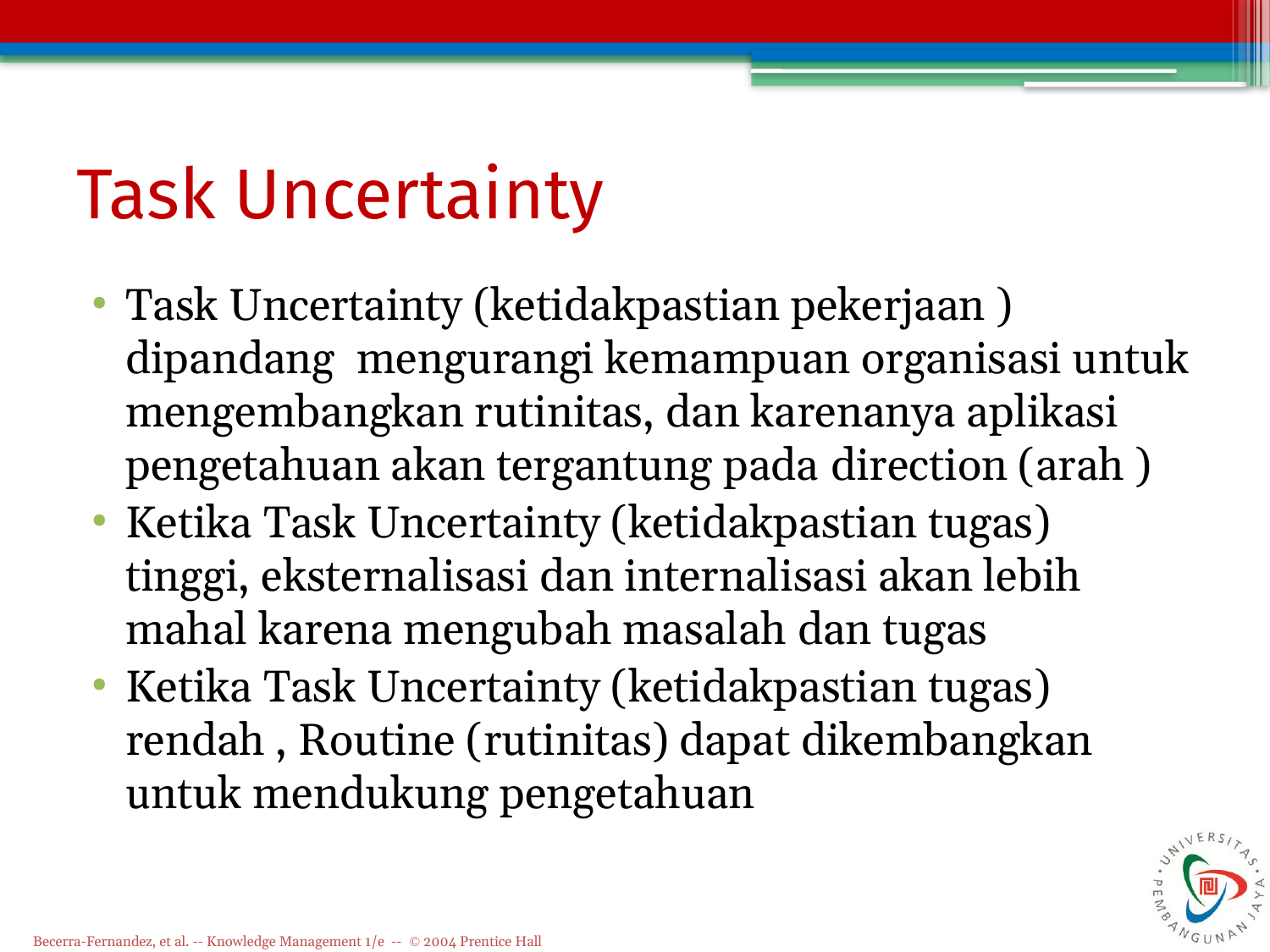

# Task Uncertainty
Task Uncertainty (ketidakpastian pekerjaan ) dipandang  mengurangi kemampuan organisasi untuk mengembangkan rutinitas, dan karenanya aplikasi pengetahuan akan tergantung pada direction (arah )
Ketika Task Uncertainty (ketidakpastian tugas)  tinggi, eksternalisasi dan internalisasi akan lebih mahal karena mengubah masalah dan tugas
Ketika Task Uncertainty (ketidakpastian tugas) rendah , Routine (rutinitas) dapat dikembangkan untuk mendukung pengetahuan
Becerra-Fernandez, et al. -- Knowledge Management 1/e  --  © 2004 Prentice Hall